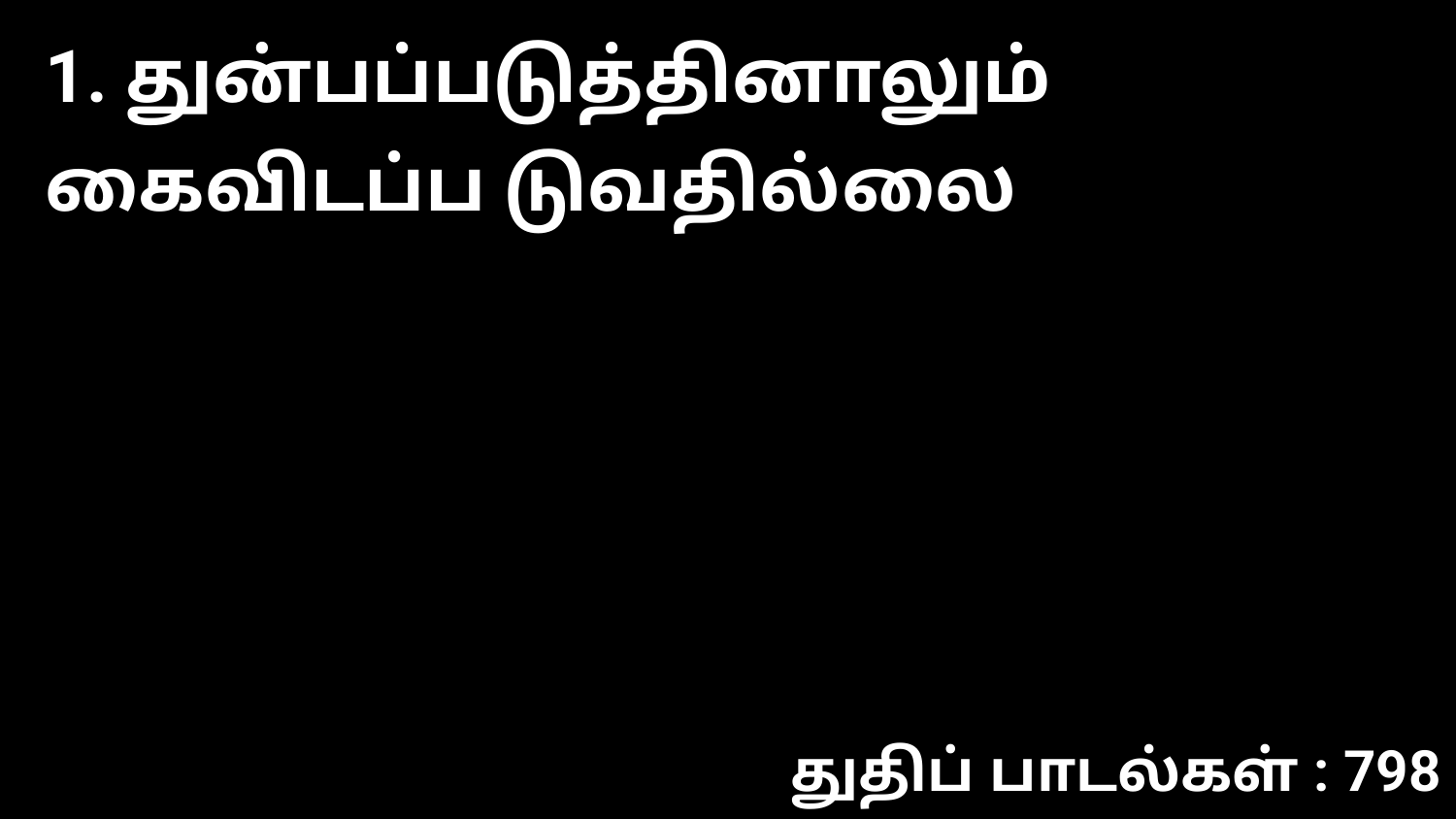

1. துன்பப்படுத்தினாலும் கைவிடப்ப டுவதில்லை
துதிப் பாடல்கள் : 798